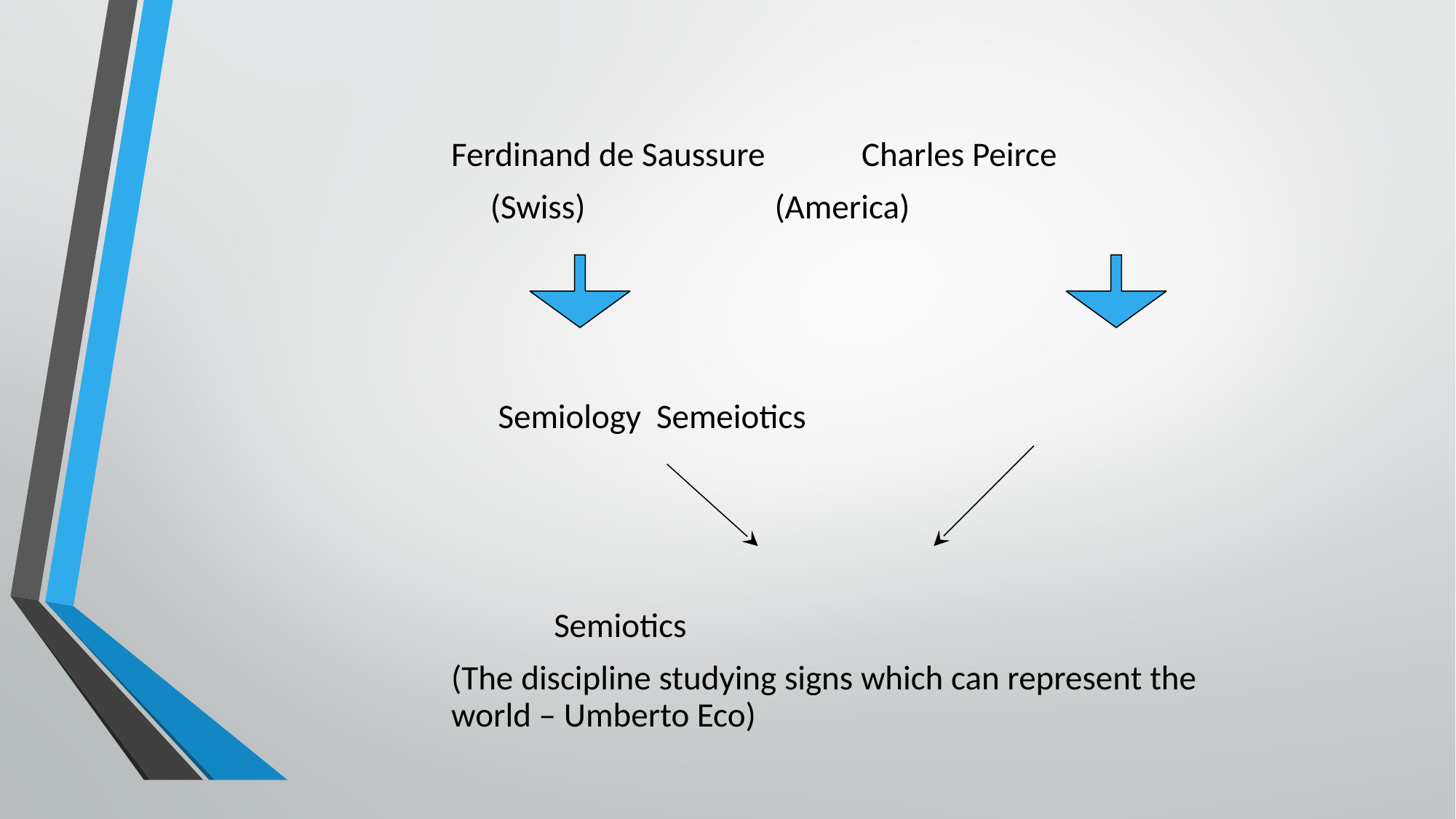

Ferdinand de Saussure				Charles Peirce
     (Swiss)				   					  (America)

      Semiology								Semeiotics

						Semiotics
(The discipline studying signs which can represent the world – Umberto Eco)